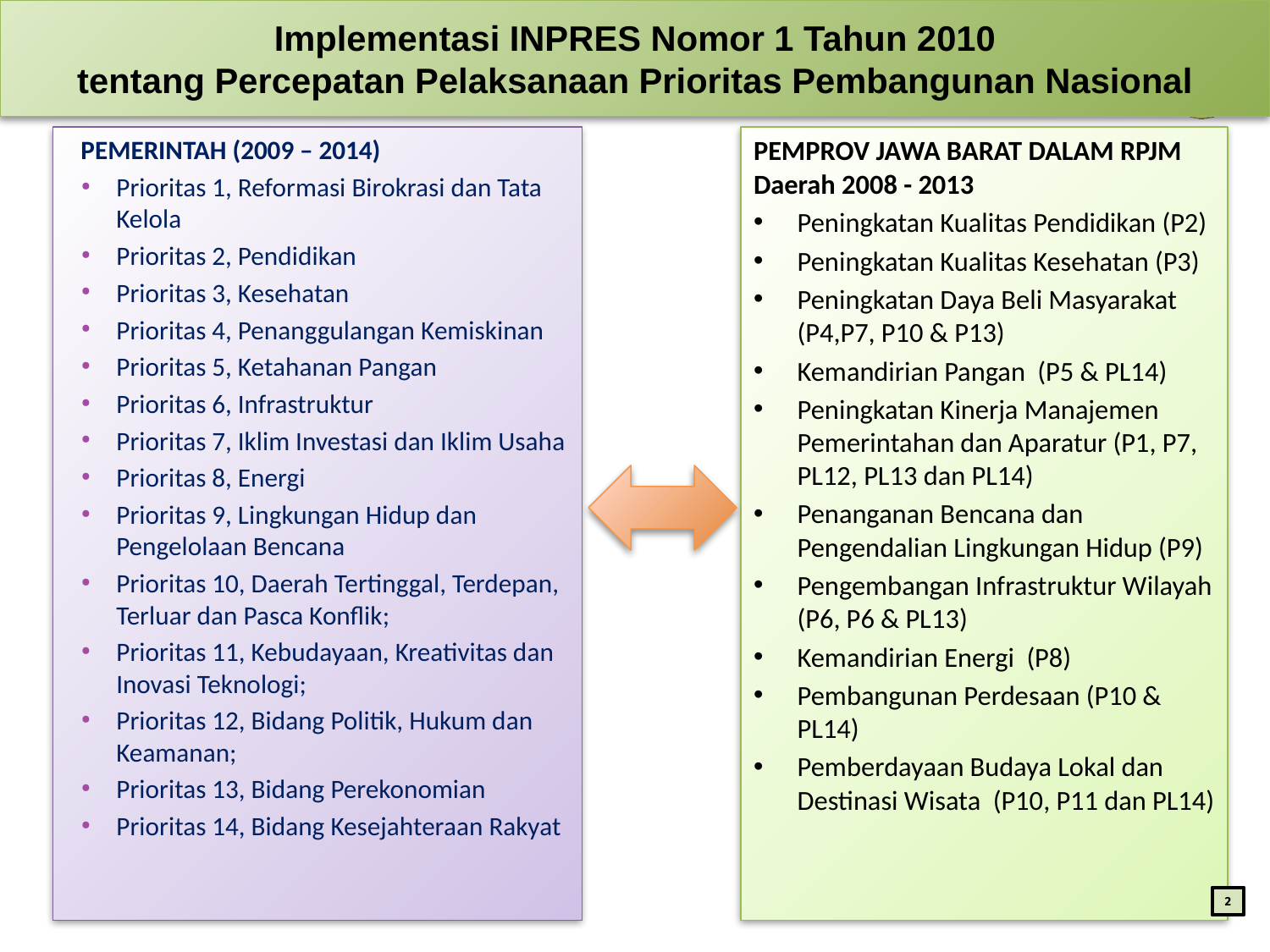

# Implementasi INPRES Nomor 1 Tahun 2010 tentang Percepatan Pelaksanaan Prioritas Pembangunan Nasional
PEMERINTAH (2009 – 2014)
Prioritas 1, Reformasi Birokrasi dan Tata Kelola
Prioritas 2, Pendidikan
Prioritas 3, Kesehatan
Prioritas 4, Penanggulangan Kemiskinan
Prioritas 5, Ketahanan Pangan
Prioritas 6, Infrastruktur
Prioritas 7, Iklim Investasi dan Iklim Usaha
Prioritas 8, Energi
Prioritas 9, Lingkungan Hidup dan Pengelolaan Bencana
Prioritas 10, Daerah Tertinggal, Terdepan, Terluar dan Pasca Konflik;
Prioritas 11, Kebudayaan, Kreativitas dan Inovasi Teknologi;
Prioritas 12, Bidang Politik, Hukum dan Keamanan;
Prioritas 13, Bidang Perekonomian
Prioritas 14, Bidang Kesejahteraan Rakyat

PEMPROV JAWA BARAT DALAM RPJM Daerah 2008 - 2013
Peningkatan Kualitas Pendidikan (P2)
Peningkatan Kualitas Kesehatan (P3)
Peningkatan Daya Beli Masyarakat (P4,P7, P10 & P13)
Kemandirian Pangan  (P5 & PL14)
Peningkatan Kinerja Manajemen Pemerintahan dan Aparatur (P1, P7, PL12, PL13 dan PL14)
Penanganan Bencana dan Pengendalian Lingkungan Hidup (P9)
Pengembangan Infrastruktur Wilayah (P6, P6 & PL13)
Kemandirian Energi  (P8)
Pembangunan Perdesaan (P10 & PL14)
Pemberdayaan Budaya Lokal dan Destinasi Wisata  (P10, P11 dan PL14)

2